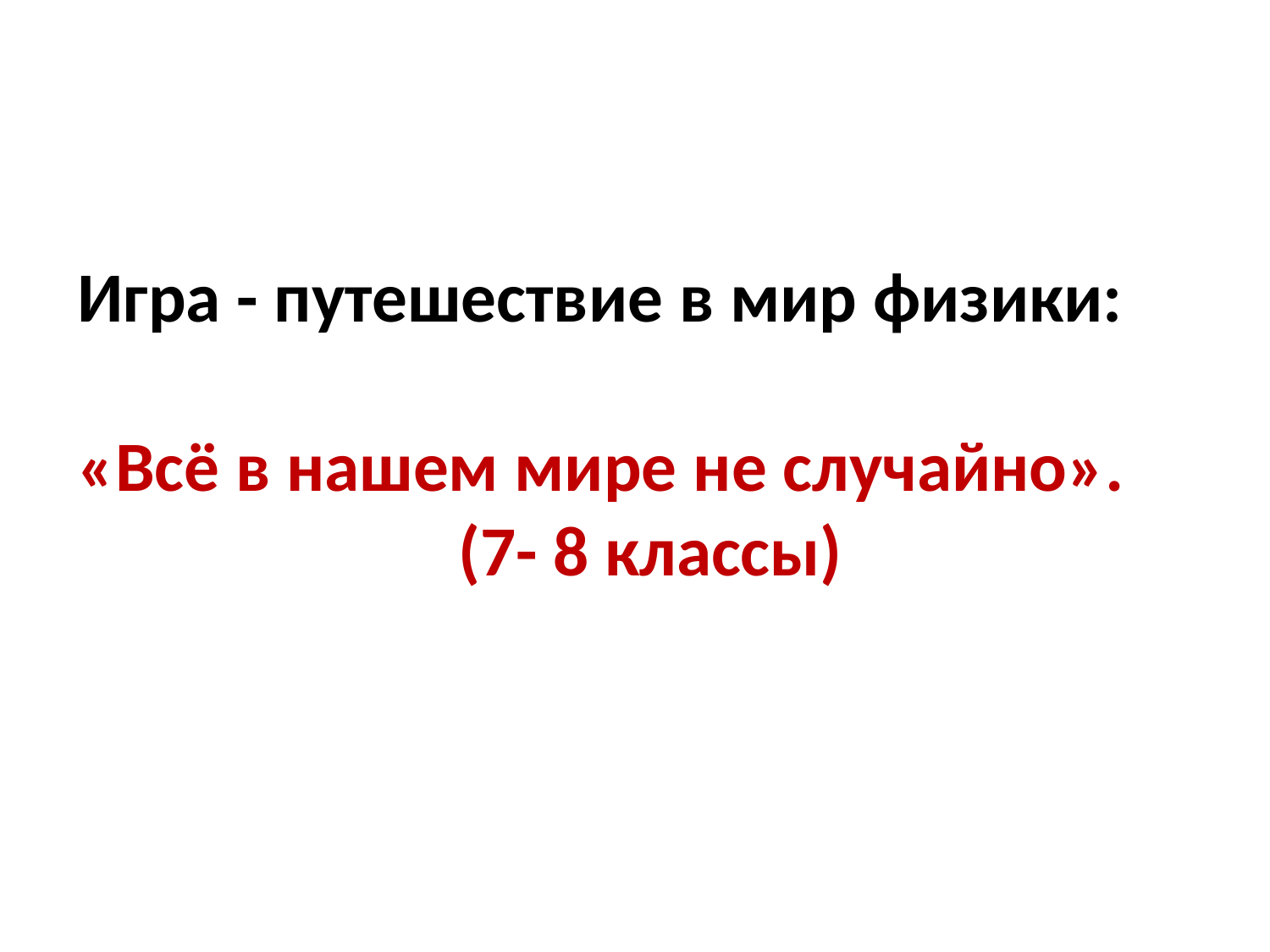

Игра - путешествие в мир физики:

«Всё в нашем мире не случайно».
                        (7- 8 классы)